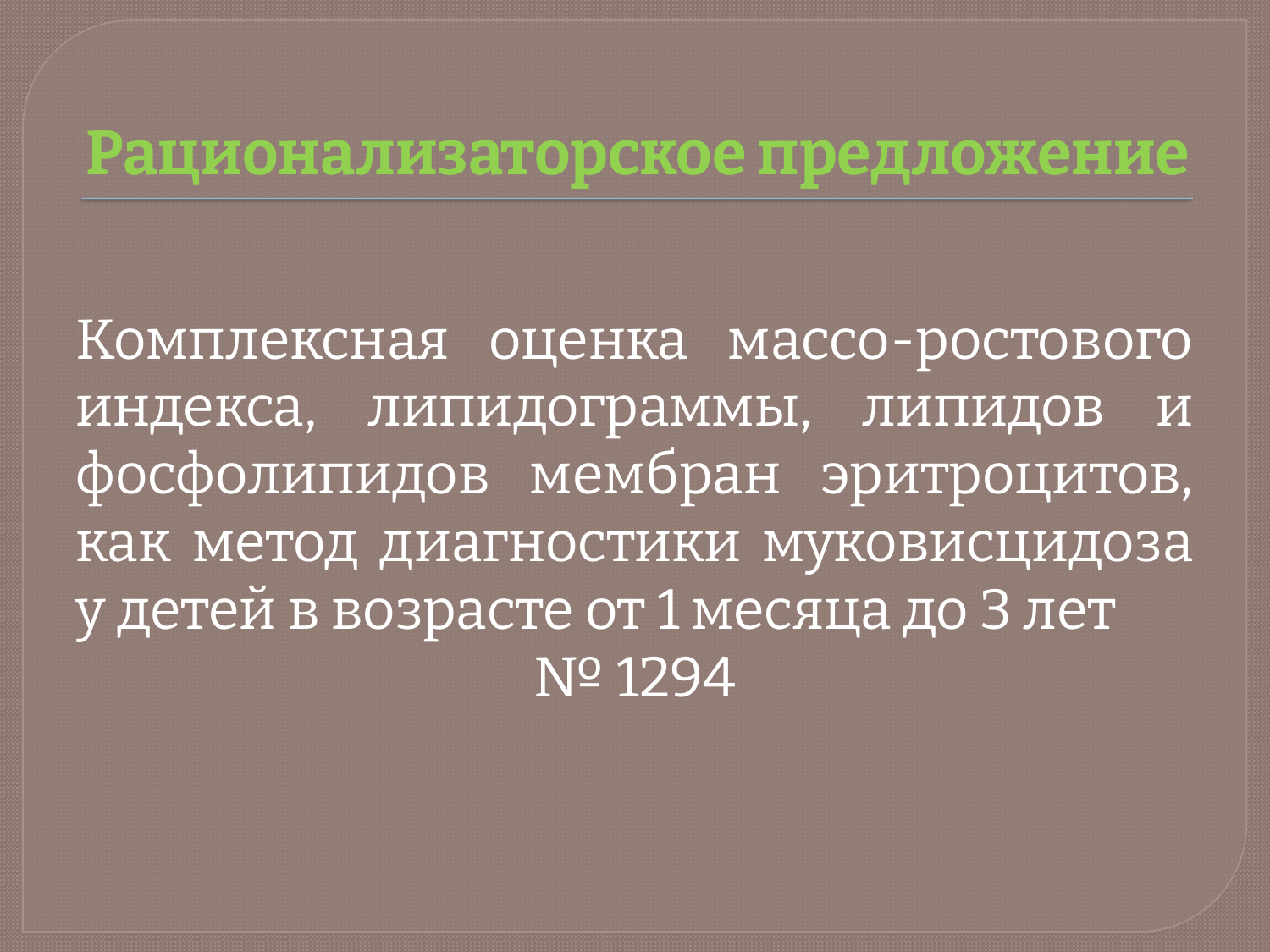

# Рационализаторское предложение

Комплексная оценка массо-ростового индекса, липидограммы, липидов и фосфолипидов мембран эритроцитов, как метод диагностики муковисцидоза у детей в возрасте от 1 месяца до 3 лет
№ 1294